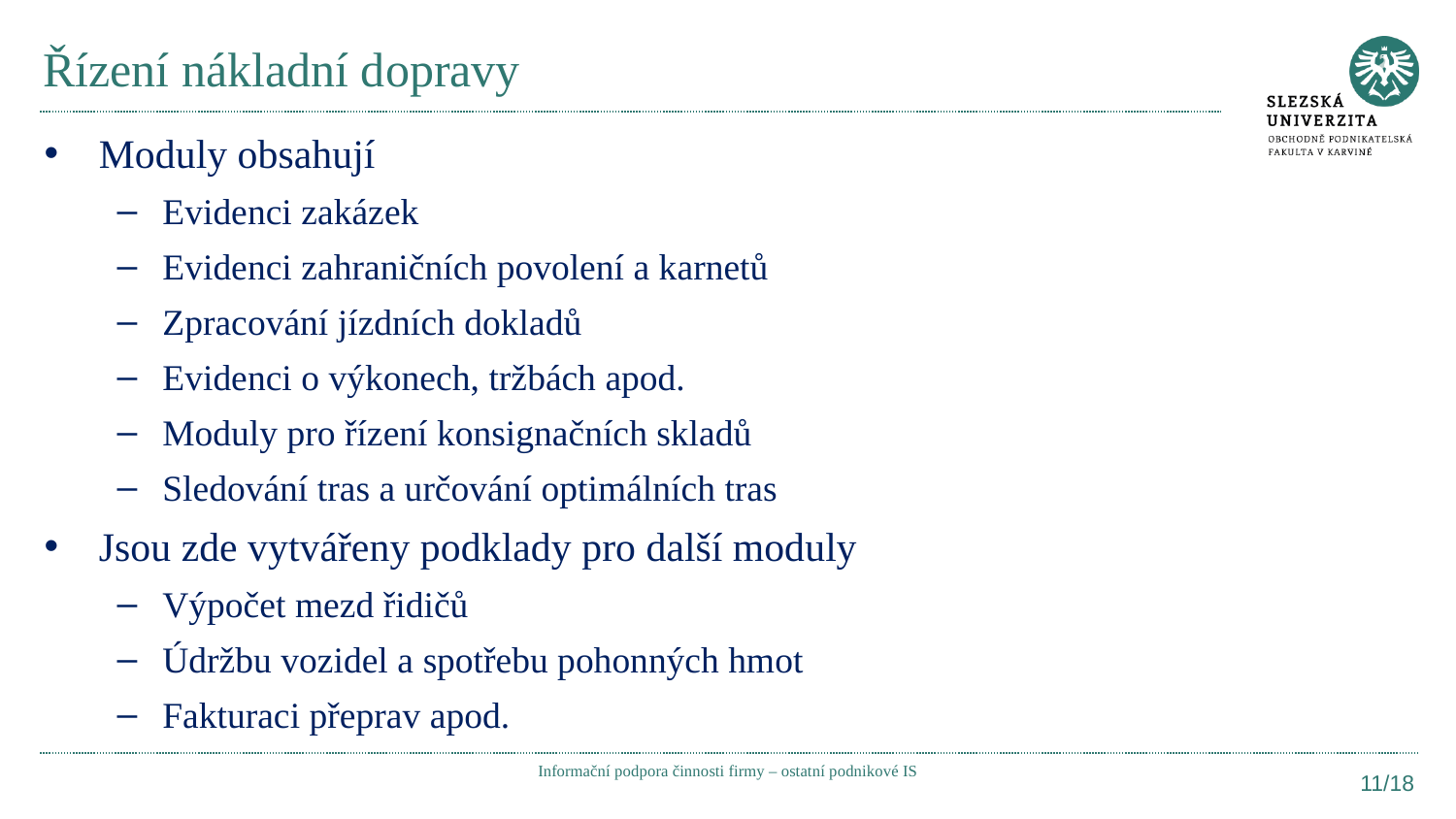

# Řízení nákladní dopravy
Moduly obsahují
Evidenci zakázek
Evidenci zahraničních povolení a karnetů
Zpracování jízdních dokladů
Evidenci o výkonech, tržbách apod.
Moduly pro řízení konsignačních skladů
Sledování tras a určování optimálních tras
Jsou zde vytvářeny podklady pro další moduly
Výpočet mezd řidičů
Údržbu vozidel a spotřebu pohonných hmot
Fakturaci přeprav apod.
Informační podpora činnosti firmy – ostatní podnikové IS
11/18